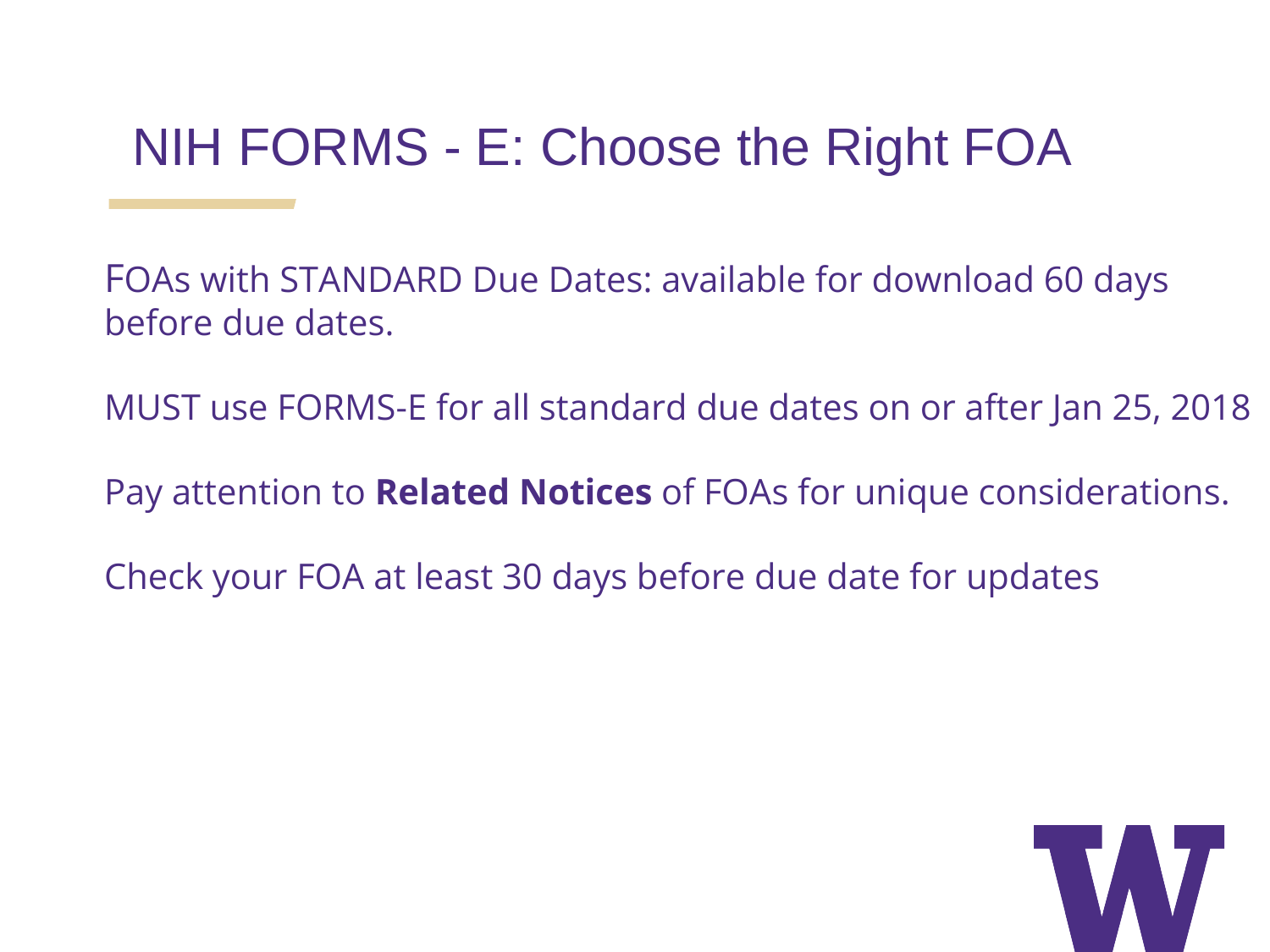

NIH FORMS - E: Choose the Right FOA
FOAs with STANDARD Due Dates: available for download 60 days before due dates.

MUST use FORMS-E for all standard due dates on or after Jan 25, 2018

Pay attention to Related Notices of FOAs for unique considerations.

Check your FOA at least 30 days before due date for updates